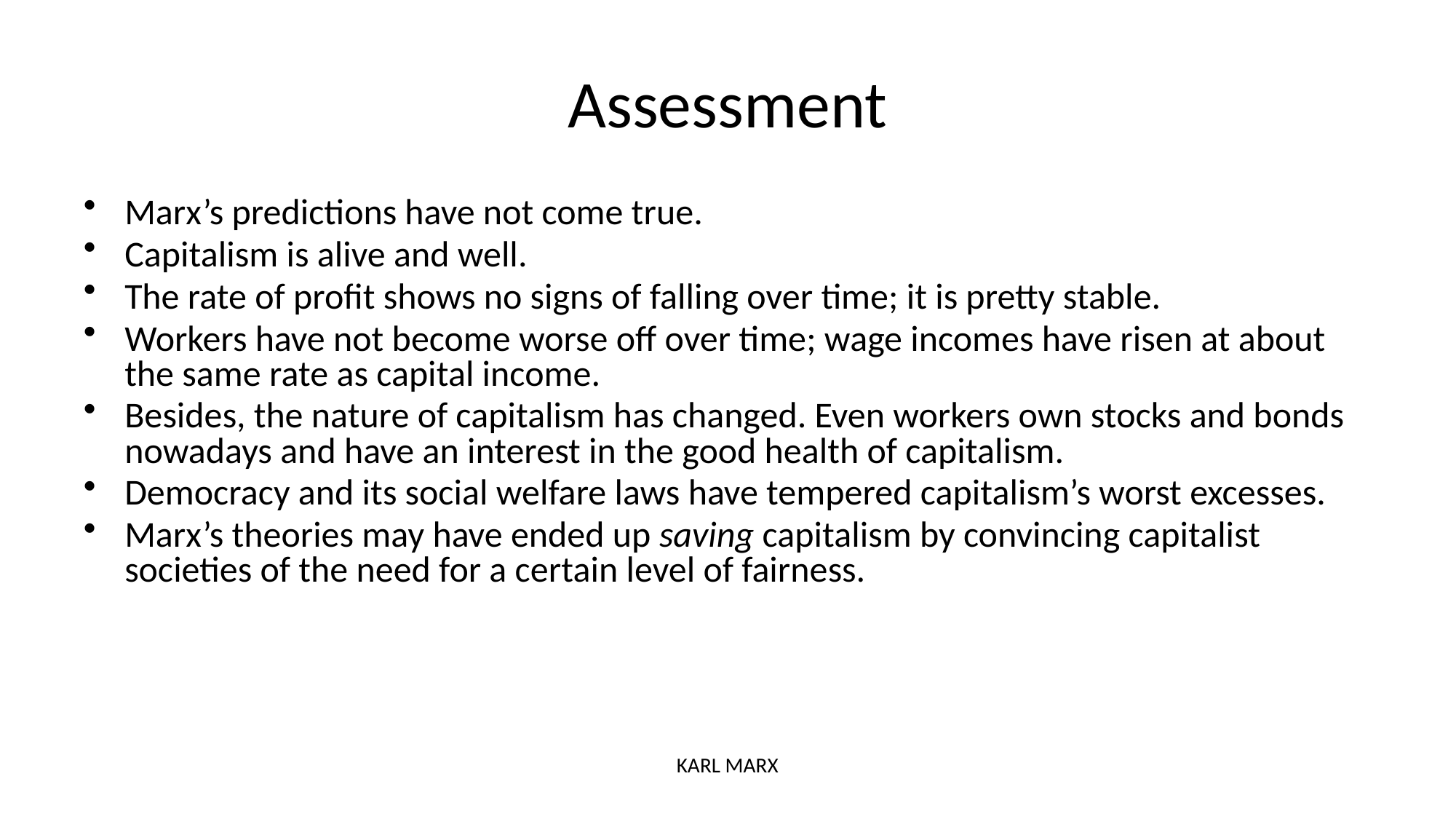

# Assessment
Marx’s predictions have not come true.
Capitalism is alive and well.
The rate of profit shows no signs of falling over time; it is pretty stable.
Workers have not become worse off over time; wage incomes have risen at about the same rate as capital income.
Besides, the nature of capitalism has changed. Even workers own stocks and bonds nowadays and have an interest in the good health of capitalism.
Democracy and its social welfare laws have tempered capitalism’s worst excesses.
Marx’s theories may have ended up saving capitalism by convincing capitalist societies of the need for a certain level of fairness.
KARL MARX